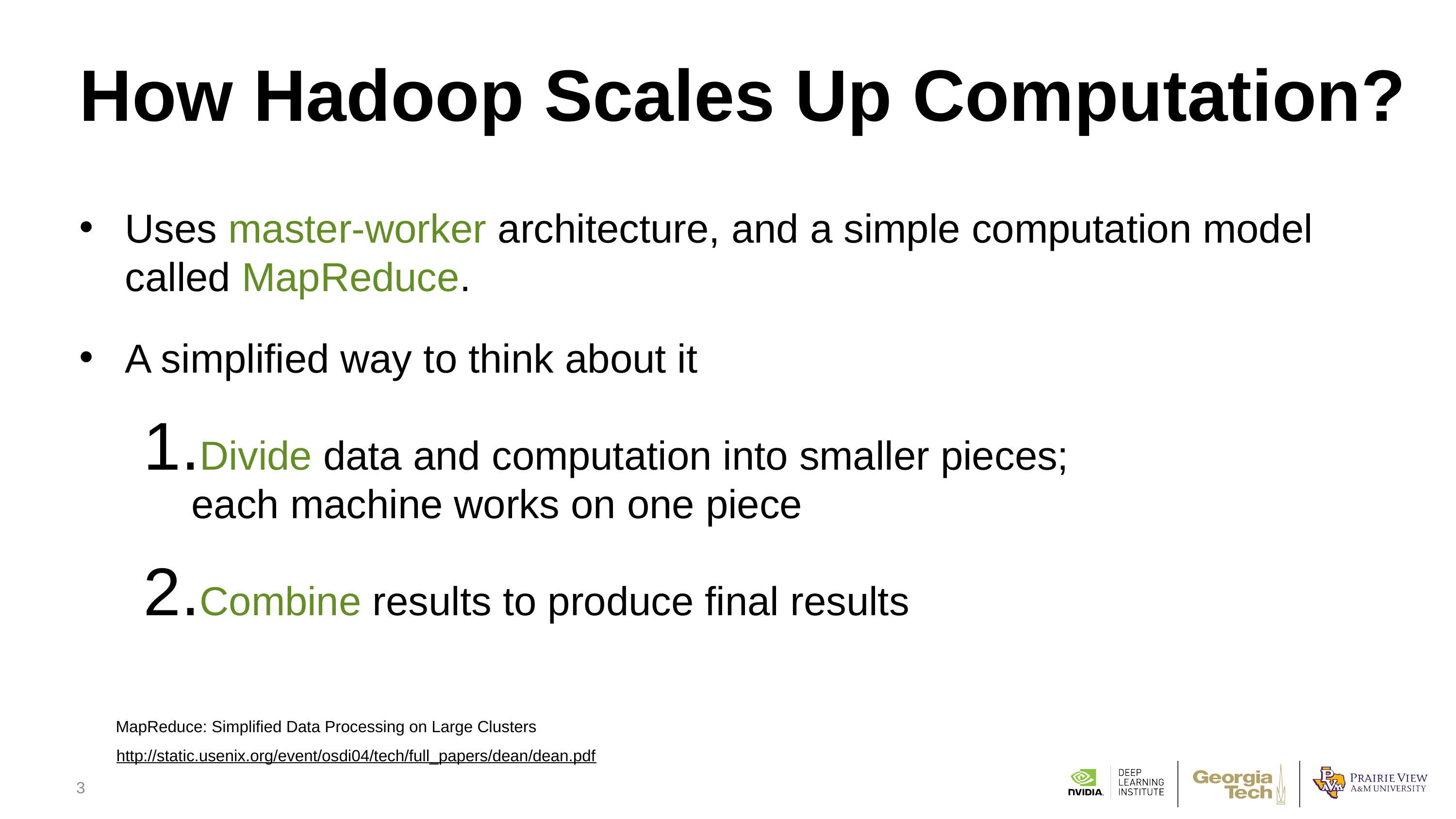

# How Hadoop Scales Up Computation?
Uses master-worker architecture, and a simple computation model called MapReduce.
A simplified way to think about it
Divide data and computation into smaller pieces;
each machine works on one piece
Combine results to produce final results

MapReduce: Simplified Data Processing on Large Clusters
http://static.usenix.org/event/osdi04/tech/full_papers/dean/dean.pdf